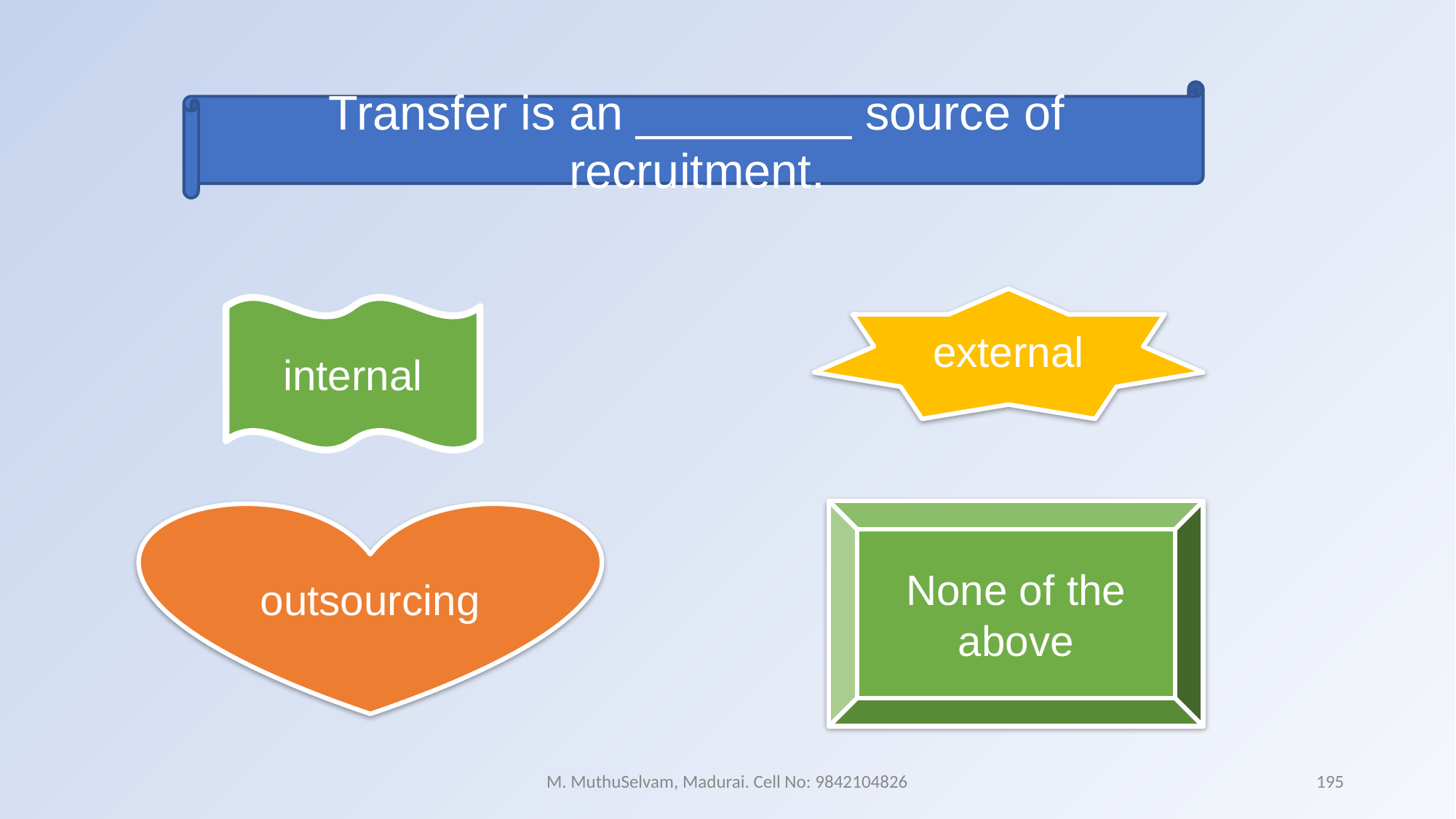

Transfer is an ________ source of recruitment.
external
internal
outsourcing
None of the above
M. MuthuSelvam, Madurai. Cell No: 9842104826
195